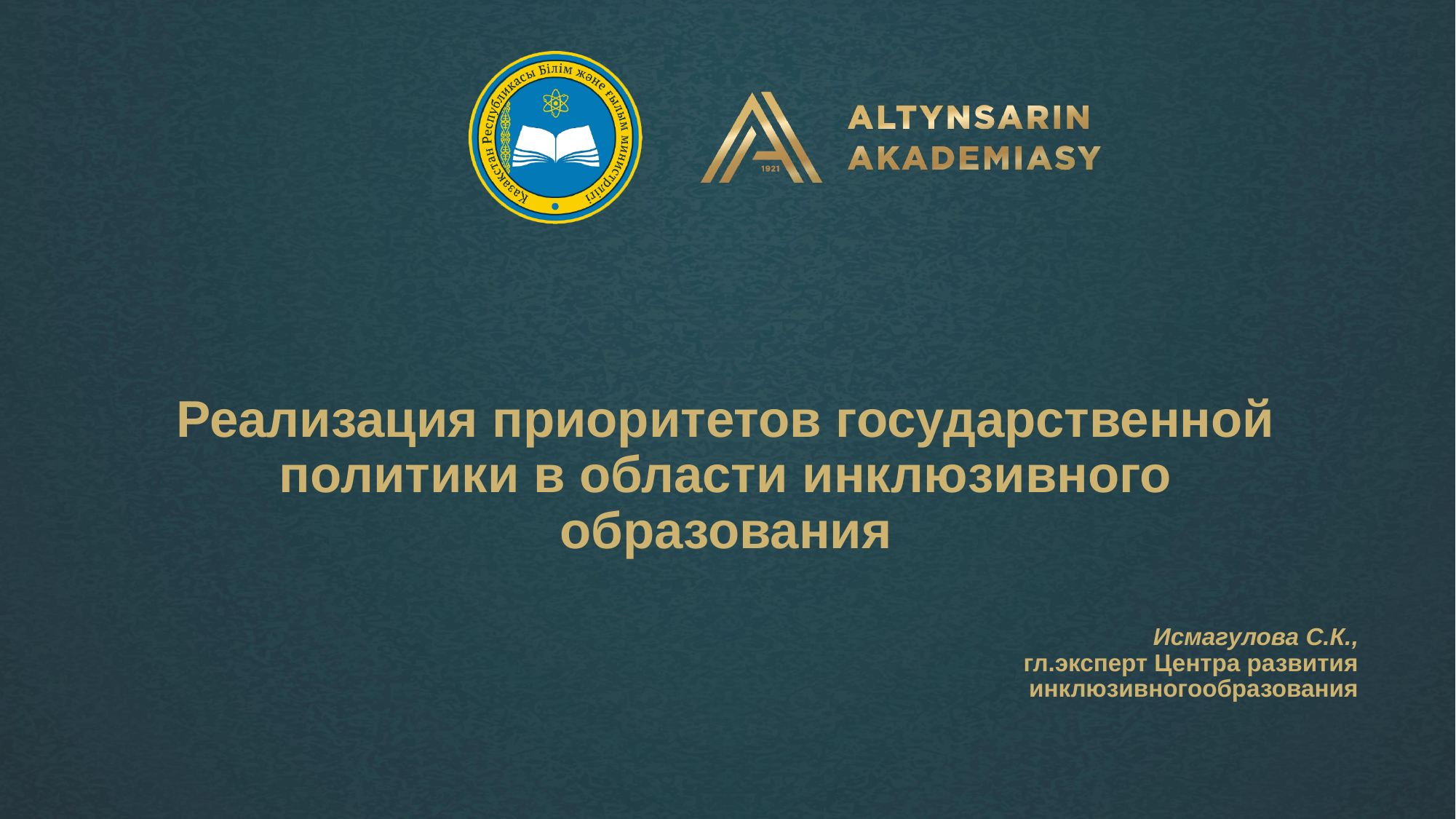

# Реализация приоритетов государственной политики в области инклюзивного образования
Исмагулова С.К.,
гл.эксперт Центра развития инклюзивногообразования